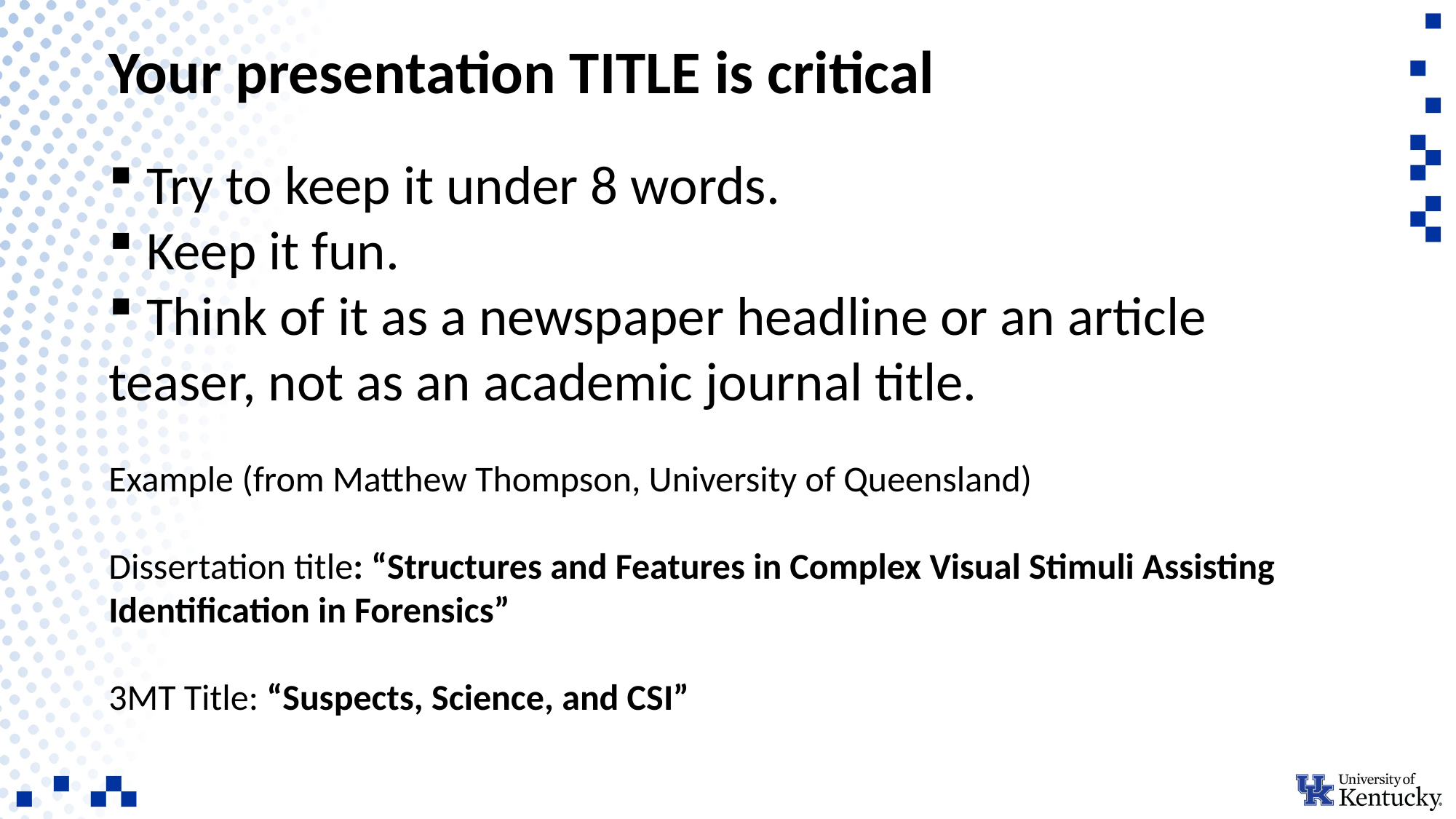

Your presentation TITLE is critical

 Try to keep it under 8 words.
 Keep it fun.
 Think of it as a newspaper headline or an article teaser, not as an academic journal title.

Example (from Matthew Thompson, University of Queensland)

Dissertation title: “Structures and Features in Complex Visual Stimuli Assisting Identification in Forensics”

3MT Title: “Suspects, Science, and CSI”